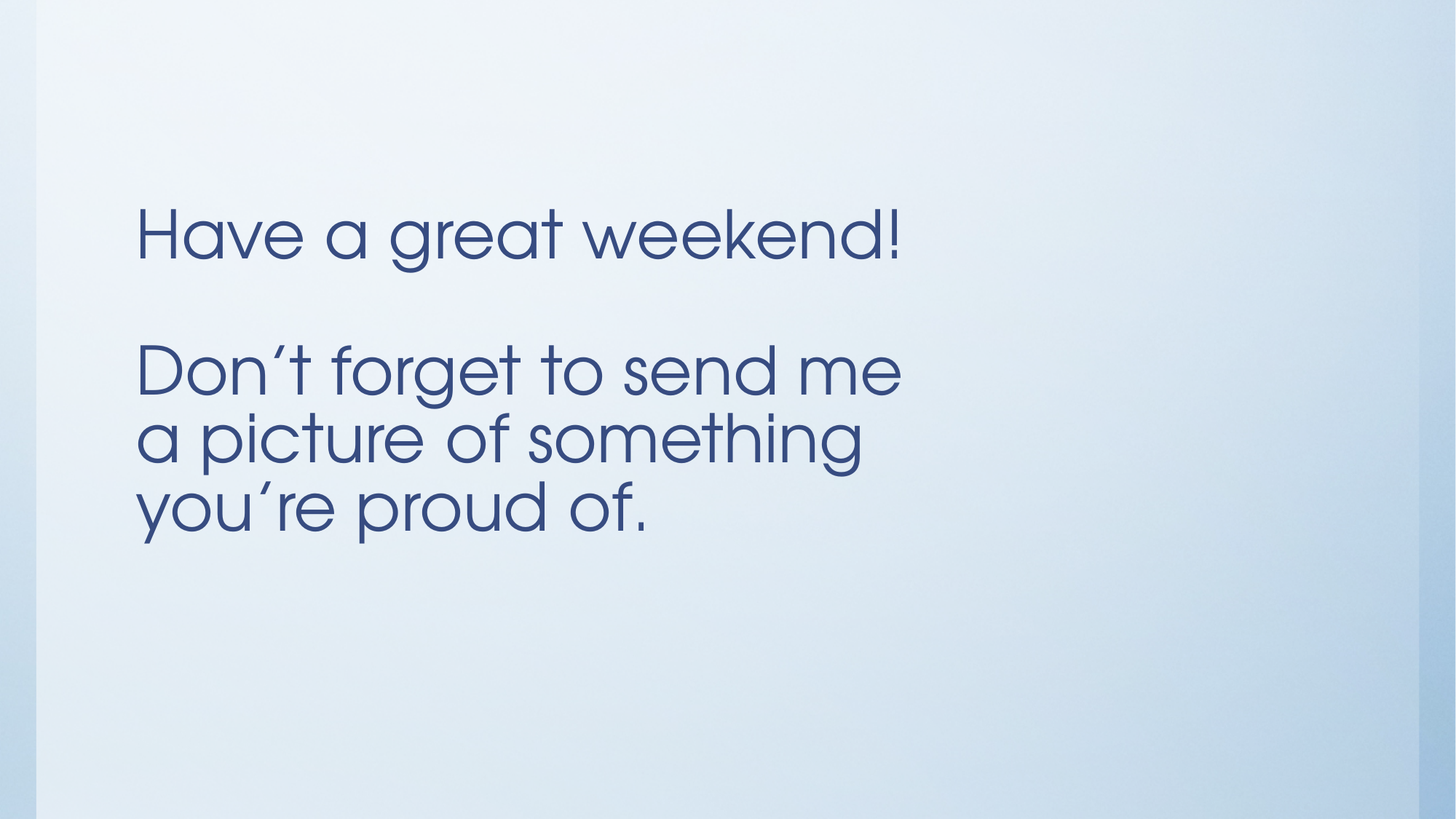

# Have a great weekend! Don’t forget to send me a picture of something you’re proud of.